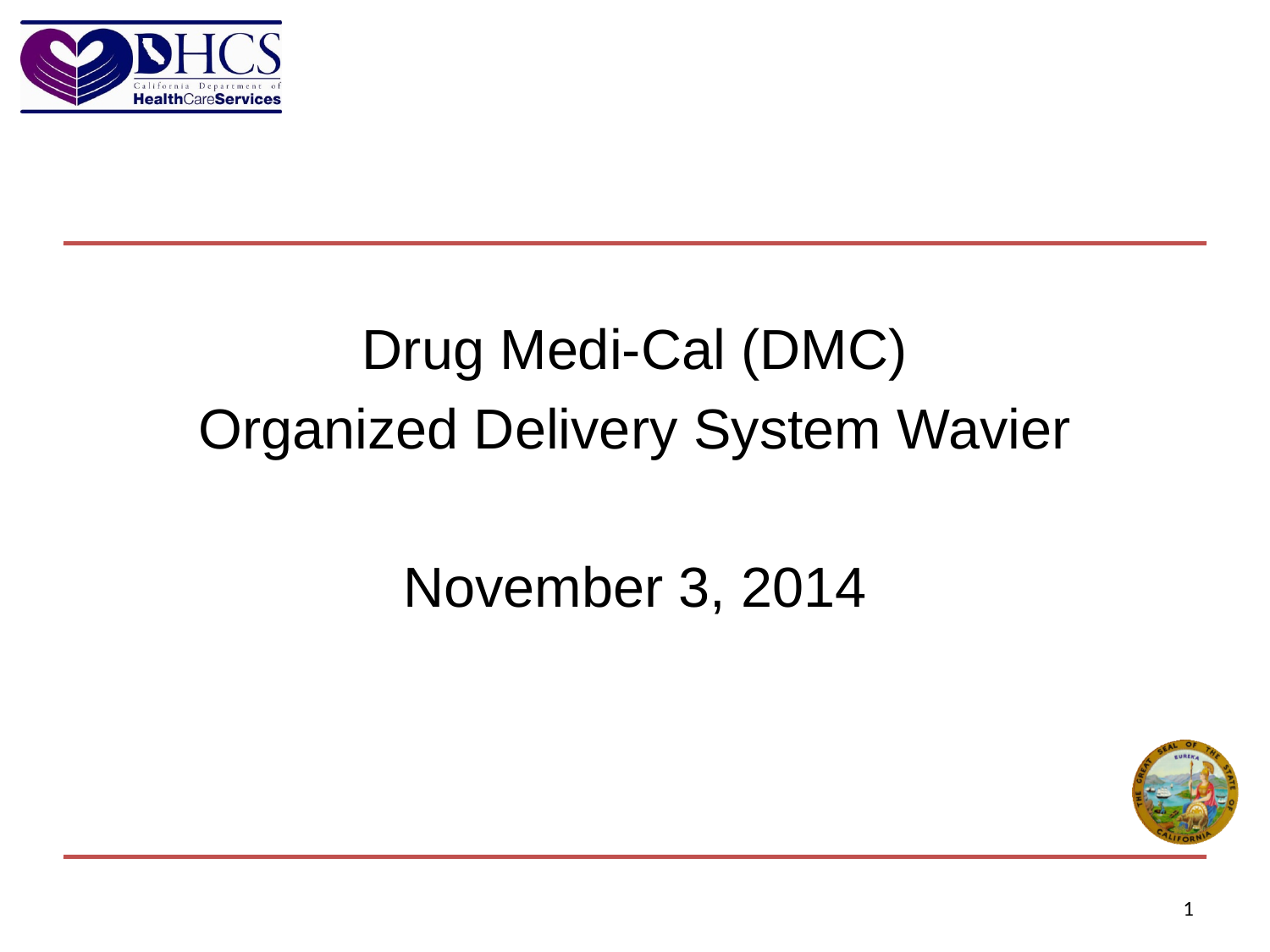

Drug Medi-Cal (DMC)
Organized Delivery System Wavier

November 3, 2014
1